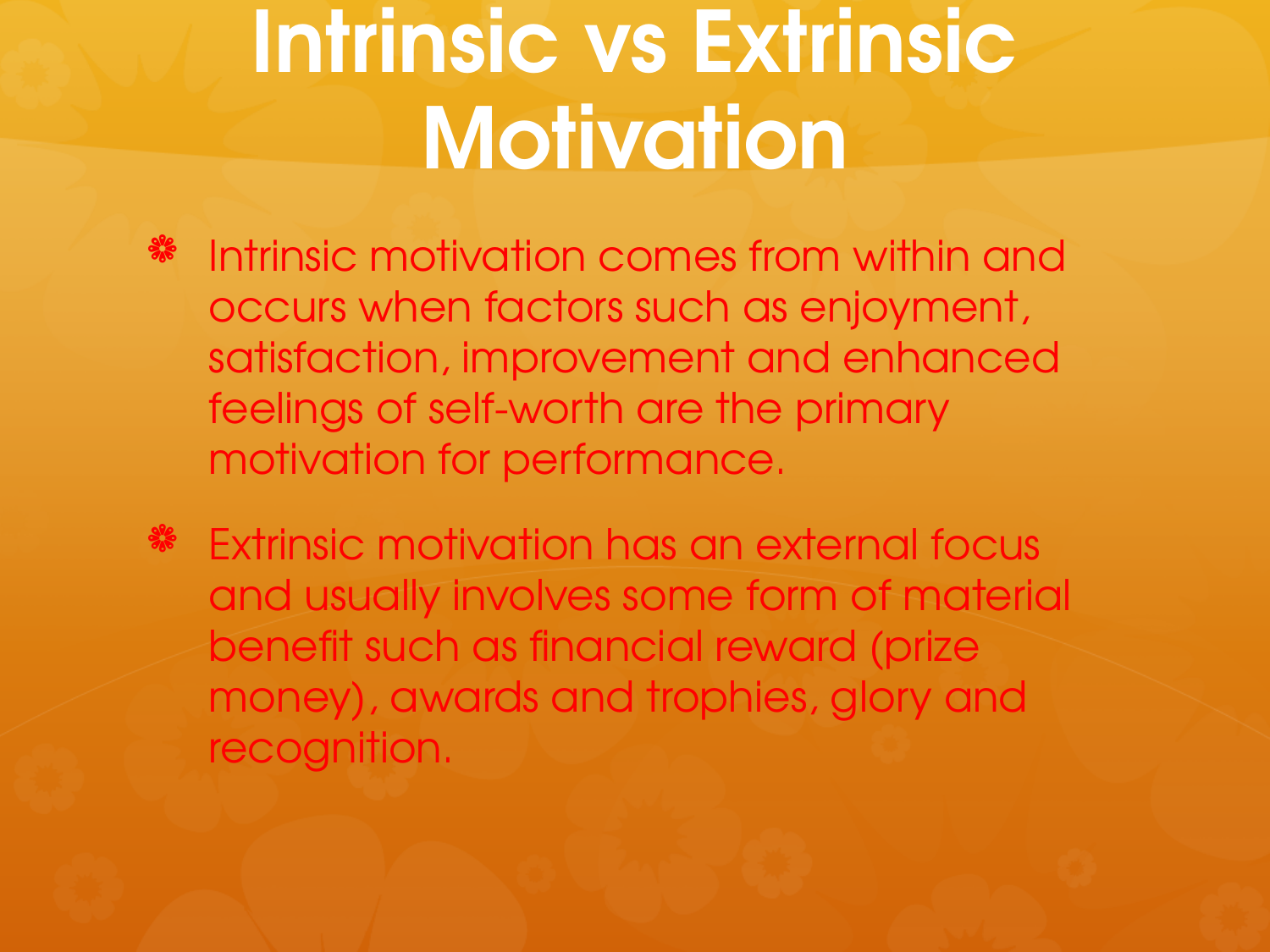

# Intrinsic vs Extrinsic Motivation
Intrinsic motivation comes from within and occurs when factors such as enjoyment, satisfaction, improvement and enhanced feelings of self-worth are the primary motivation for performance.
Extrinsic motivation has an external focus and usually involves some form of material benefit such as financial reward (prize money), awards and trophies, glory and recognition.